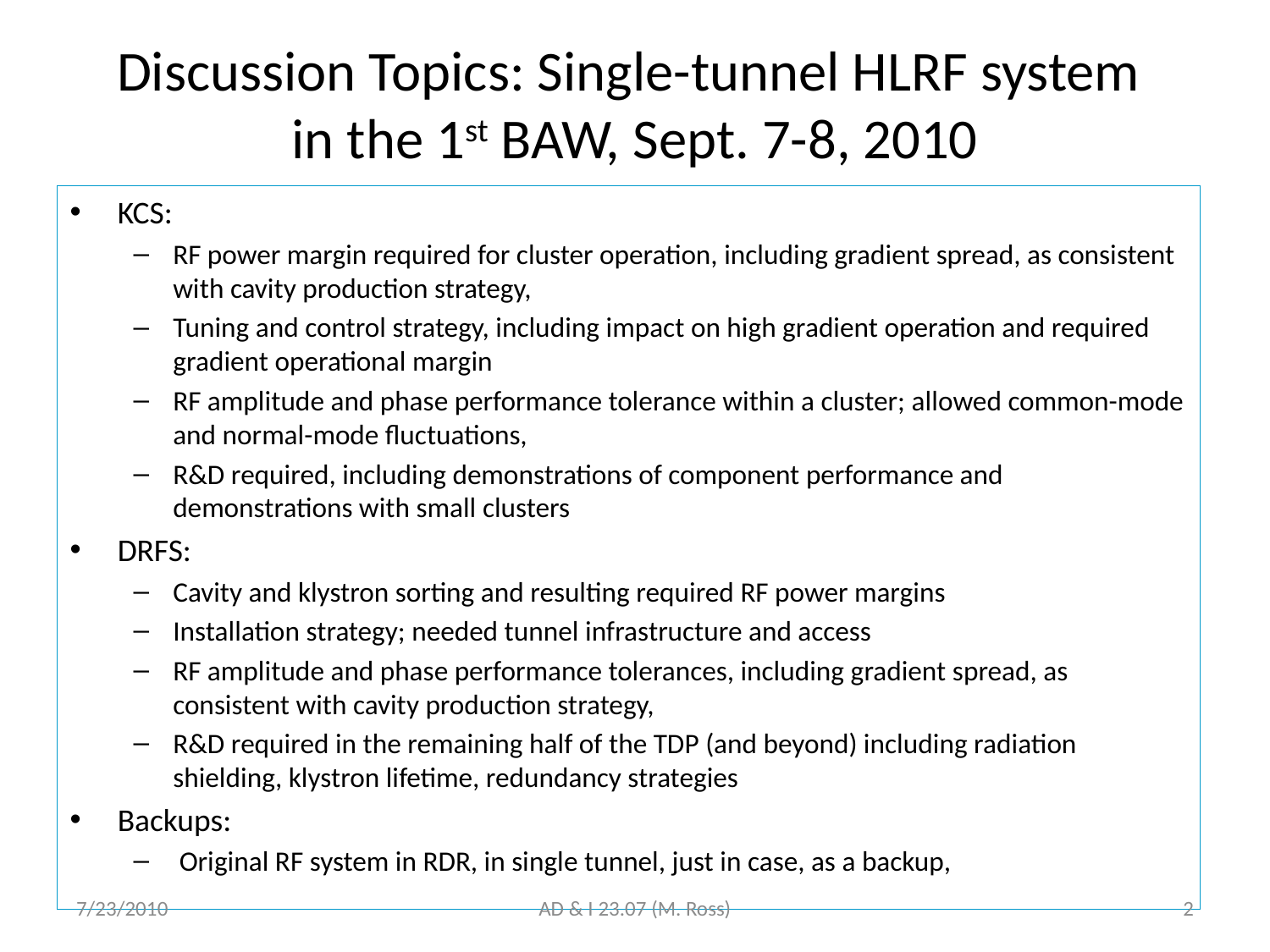

# Discussion Topics: Single-tunnel HLRF system in the 1st BAW, Sept. 7-8, 2010
KCS:
RF power margin required for cluster operation, including gradient spread, as consistent with cavity production strategy,
Tuning and control strategy, including impact on high gradient operation and required gradient operational margin
RF amplitude and phase performance tolerance within a cluster; allowed common-mode and normal-mode fluctuations,
R&D required, including demonstrations of component performance and demonstrations with small clusters
DRFS:
Cavity and klystron sorting and resulting required RF power margins
Installation strategy; needed tunnel infrastructure and access
RF amplitude and phase performance tolerances, including gradient spread, as consistent with cavity production strategy,
R&D required in the remaining half of the TDP (and beyond) including radiation shielding, klystron lifetime, redundancy strategies
Backups:
 Original RF system in RDR, in single tunnel, just in case, as a backup,
7/23/2010
AD & I 23.07 (M. Ross)
2